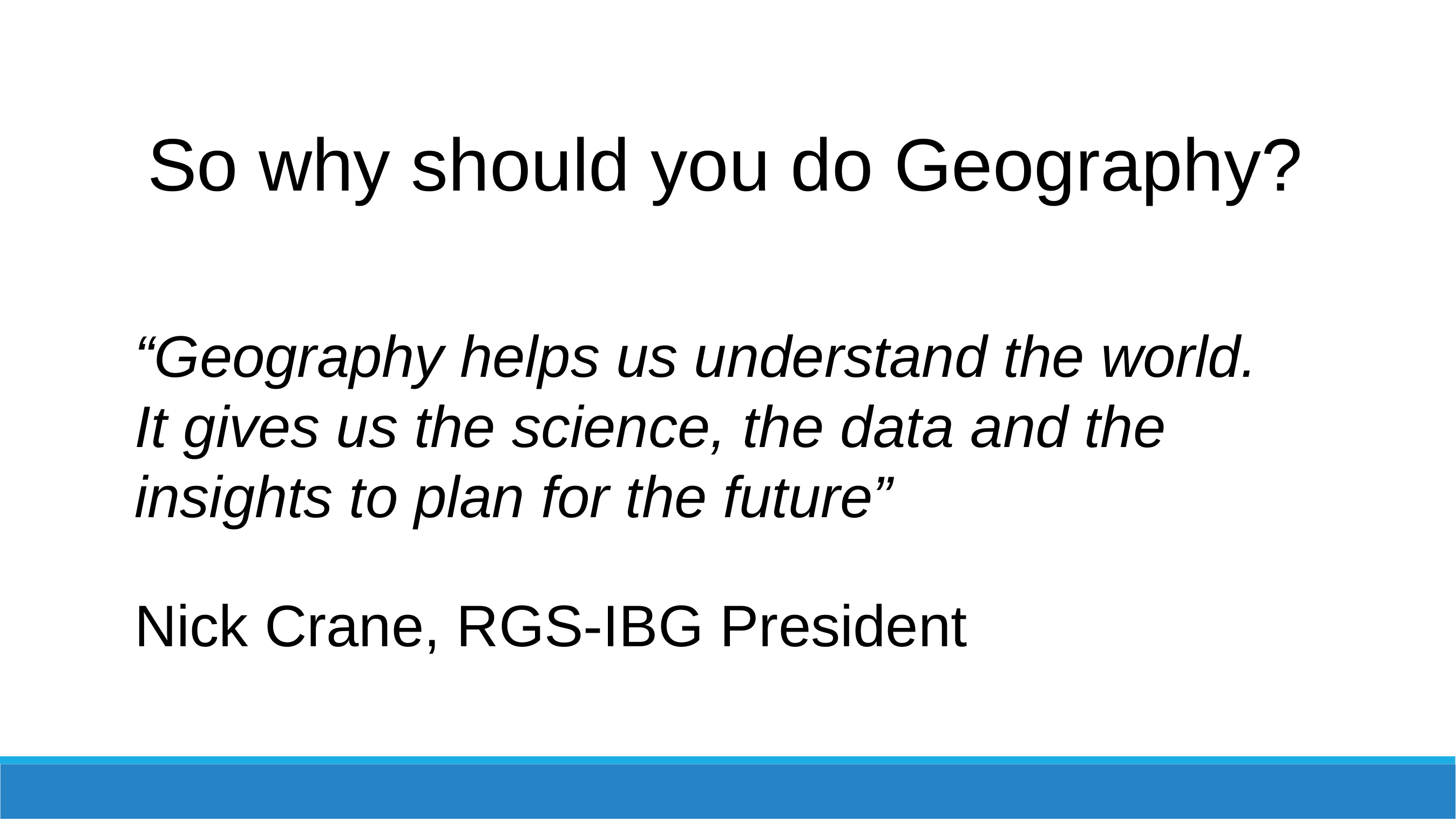

So why should you do Geography?

“Geography helps us understand the world. It gives us the science, the data and the insights to plan for the future”
Nick Crane, RGS-IBG President